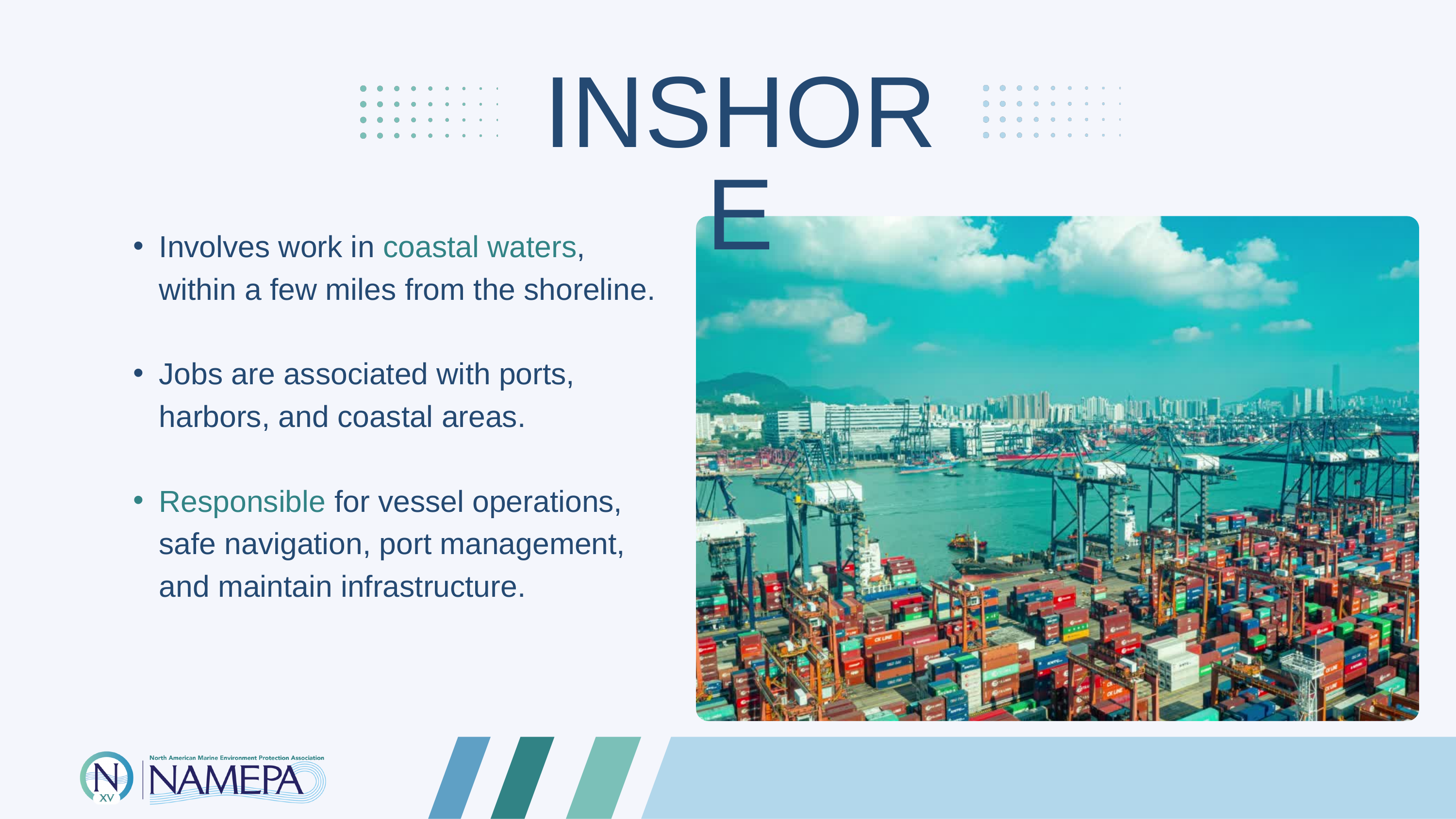

INSHORE

Involves work in coastal waters, within a few miles from the shoreline.

Jobs are associated with ports, harbors, and coastal areas.

Responsible for vessel operations, safe navigation, port management, and maintain infrastructure.